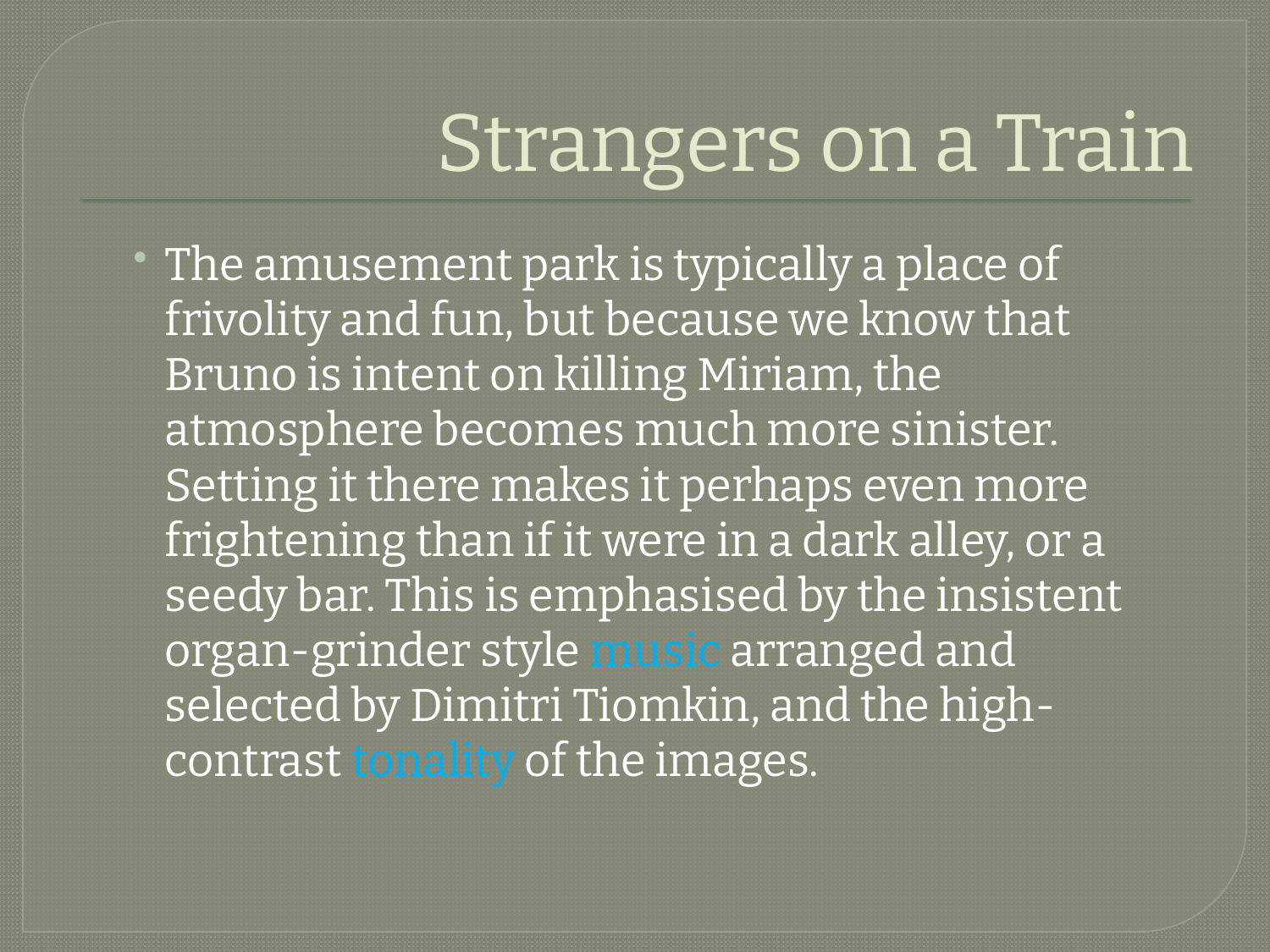

# Strangers on a Train
The amusement park is typically a place of frivolity and fun, but because we know that Bruno is intent on killing Miriam, the atmosphere becomes much more sinister. Setting it there makes it perhaps even more frightening than if it were in a dark alley, or a seedy bar. This is emphasised by the insistent organ-grinder style music arranged and selected by Dimitri Tiomkin, and the high-contrast tonality of the images.